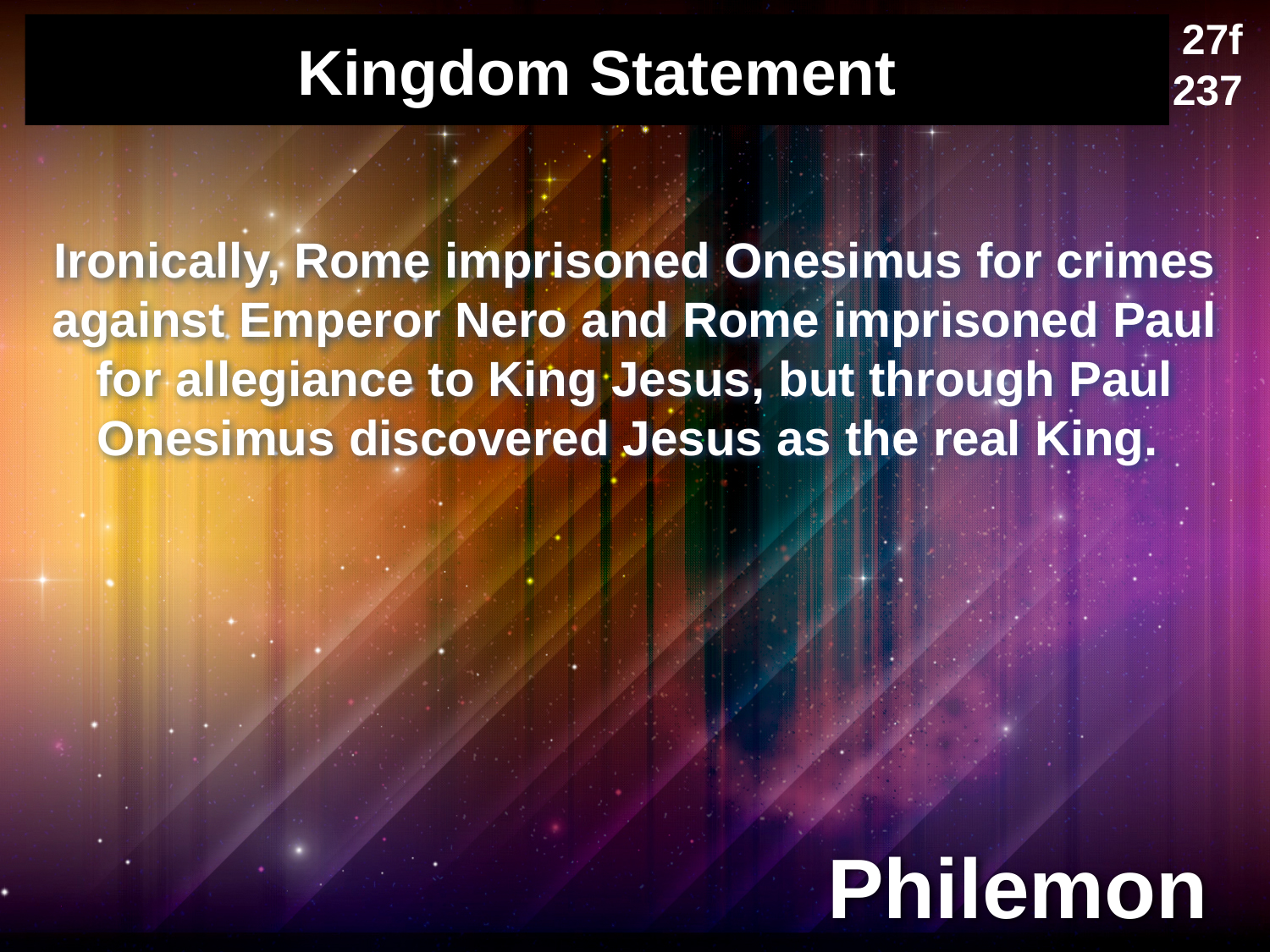

27f
237
# Kingdom Statement

Ironically, Rome imprisoned Onesimus for crimes against Emperor Nero and Rome imprisoned Paul for allegiance to King Jesus, but through Paul Onesimus discovered Jesus as the real King.
Philemon